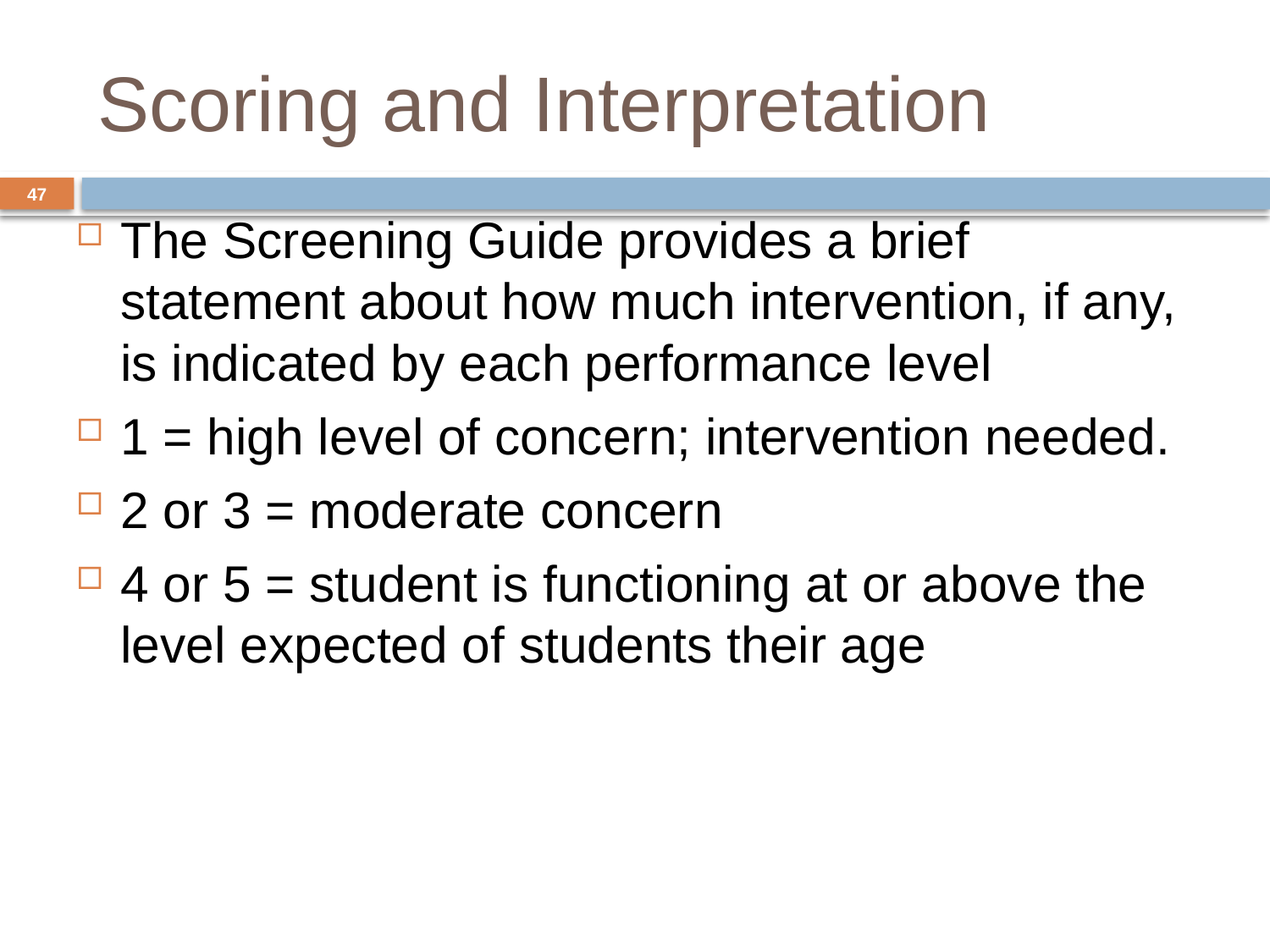

# Scoring and Interpretation
47
The Screening Guide provides a brief statement about how much intervention, if any, is indicated by each performance level
1 = high level of concern; intervention needed.
2 or 3 = moderate concern
4 or 5 = student is functioning at or above the level expected of students their age